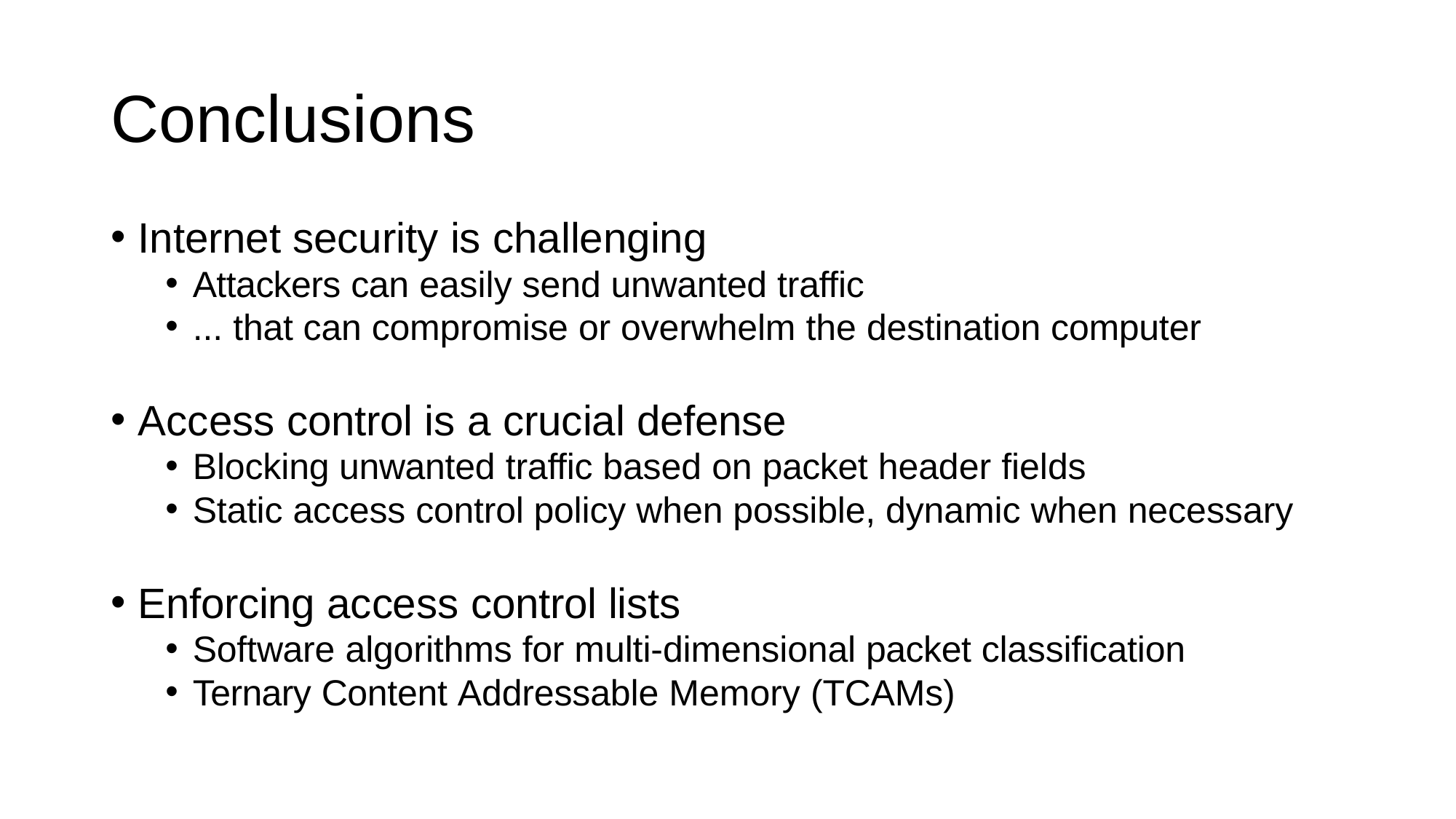

# Conclusions
Internet security is challenging
Attackers can easily send unwanted traffic
... that can compromise or overwhelm the destination computer

Access control is a crucial defense
Blocking unwanted traffic based on packet header fields
Static access control policy when possible, dynamic when necessary

Enforcing access control lists
Software algorithms for multi-dimensional packet classification
Ternary Content Addressable Memory (TCAMs)